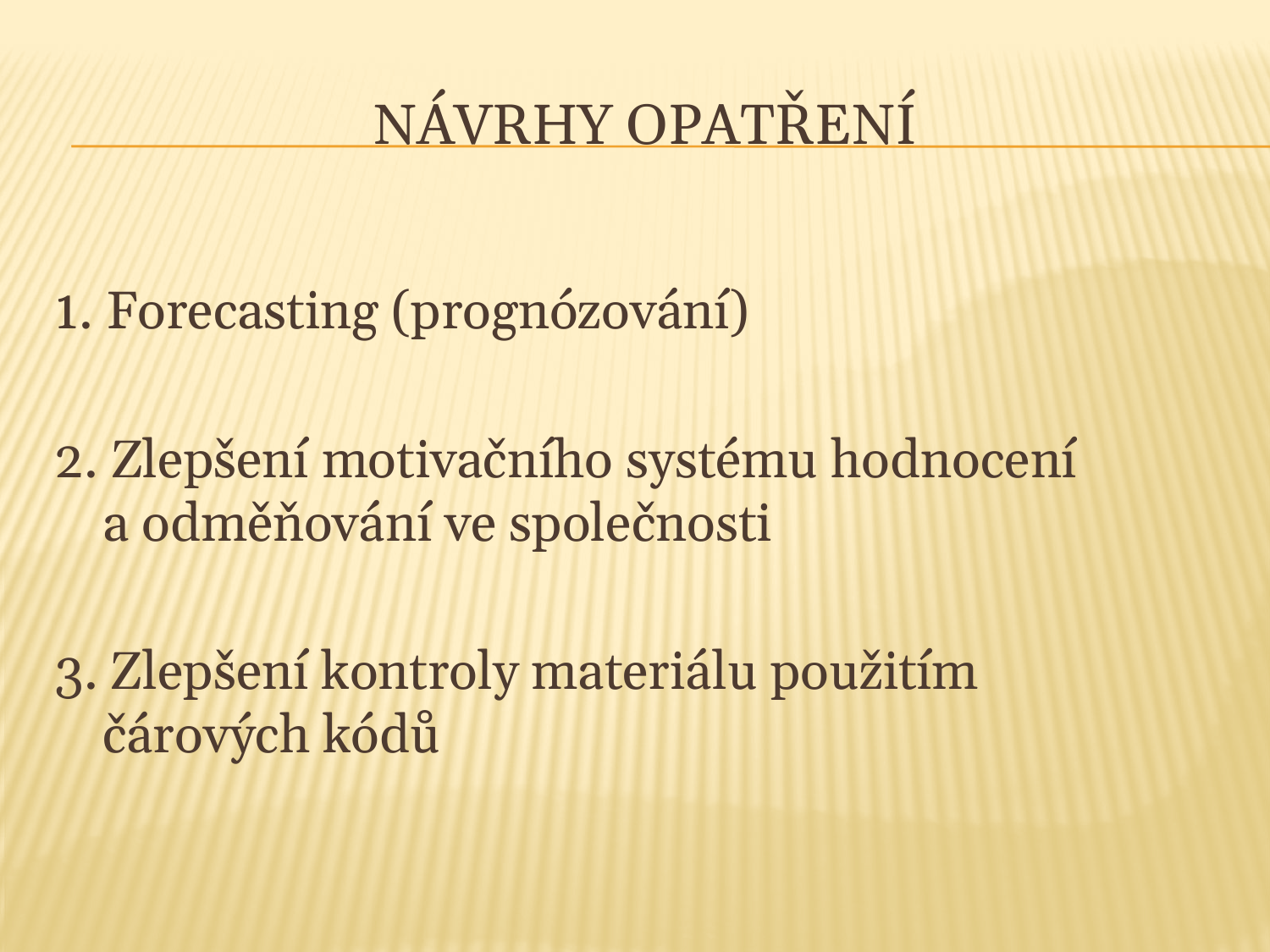

# Návrhy opatření
1. Forecasting (prognózování)

2. Zlepšení motivačního systému hodnocení
a odměňování ve společnosti

3. Zlepšení kontroly materiálu použitím        čárových kódů